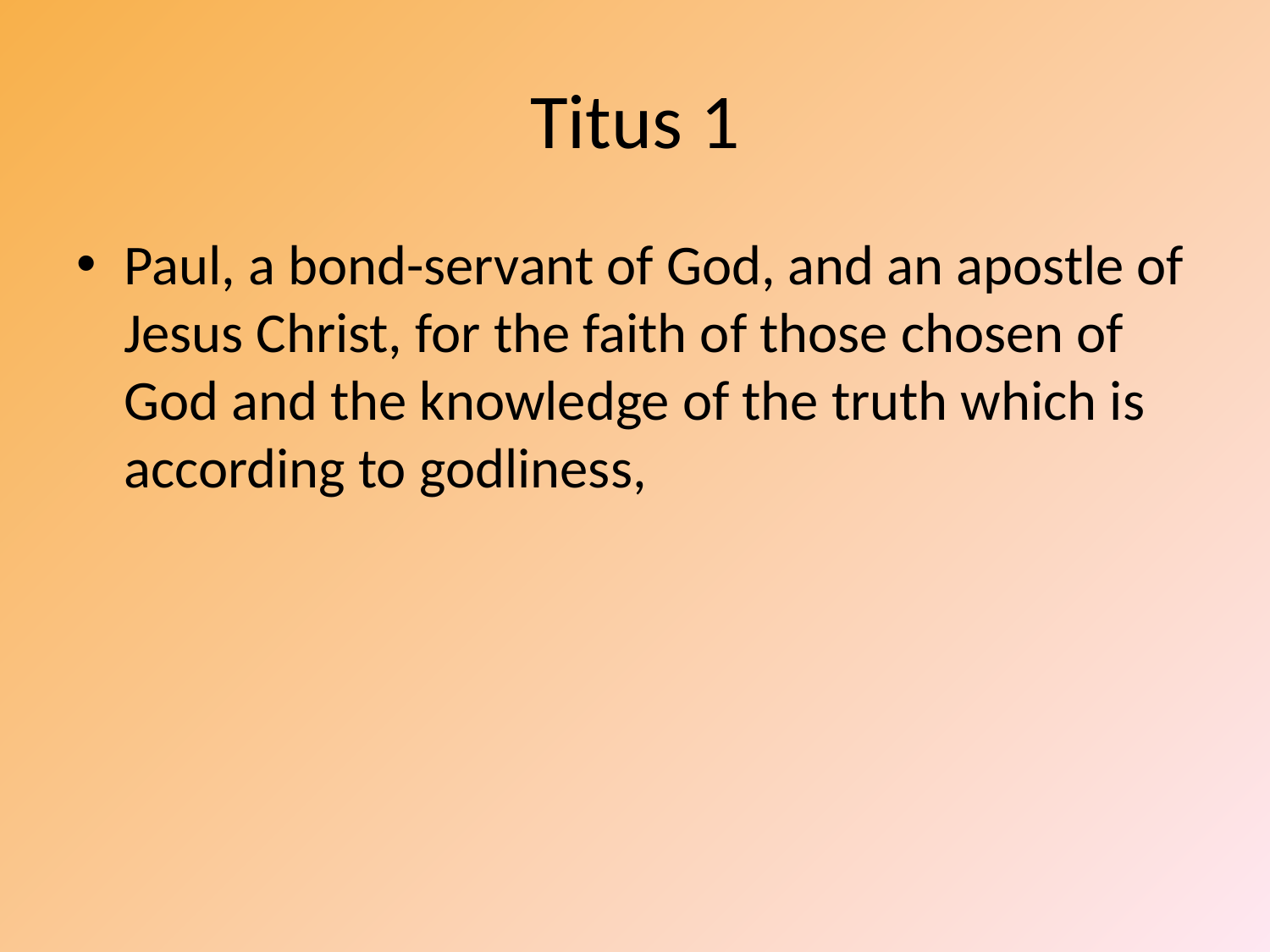

# Titus 1
Paul, a bond-servant of God, and an apostle of Jesus Christ, for the faith of those chosen of God and the knowledge of the truth which is according to godliness,